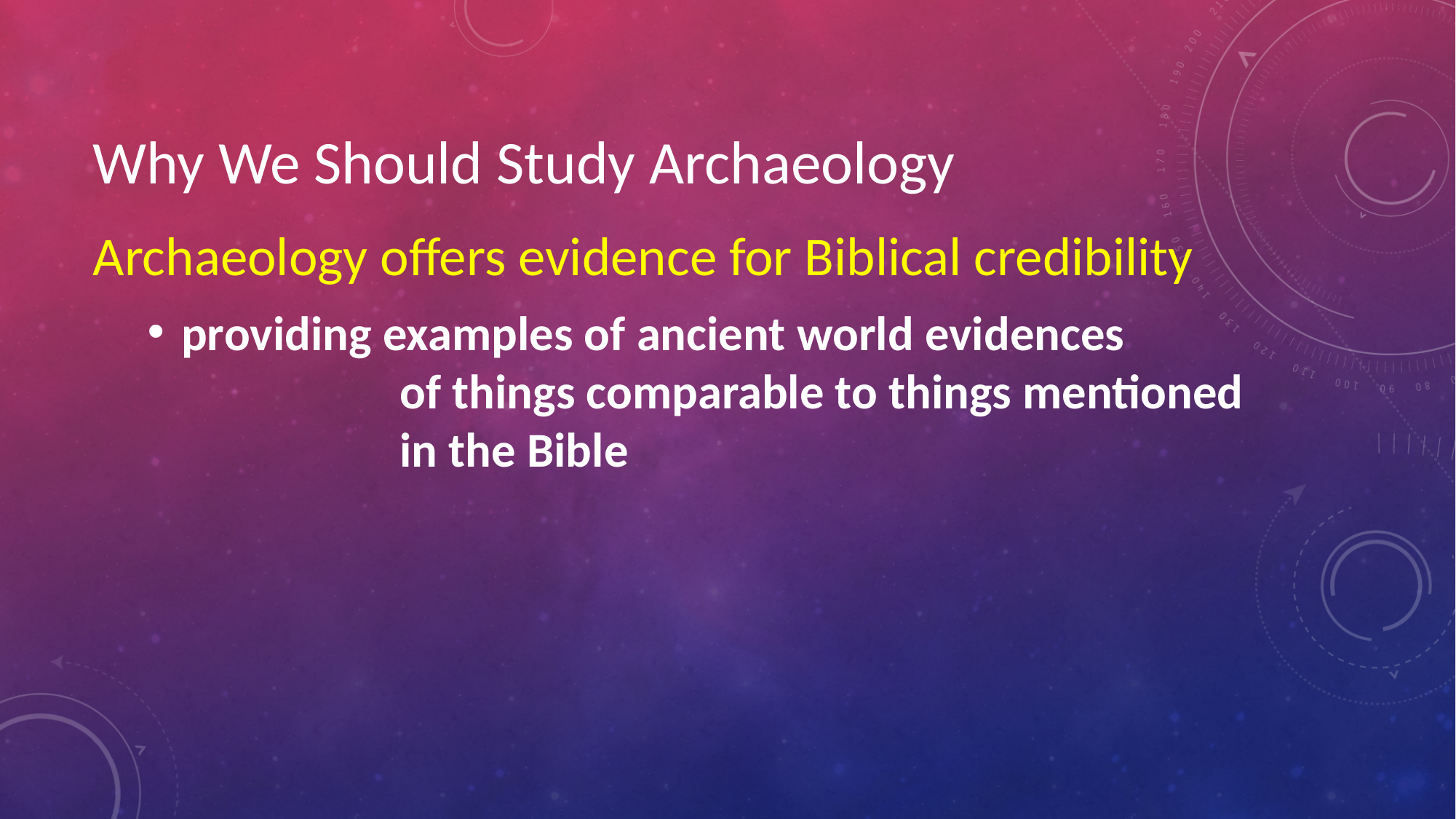

# Why We Should Study Archaeology
Archaeology offers evidence for Biblical credibility
providing examples of ancient world evidences
		of things comparable to things mentioned
		in the Bible